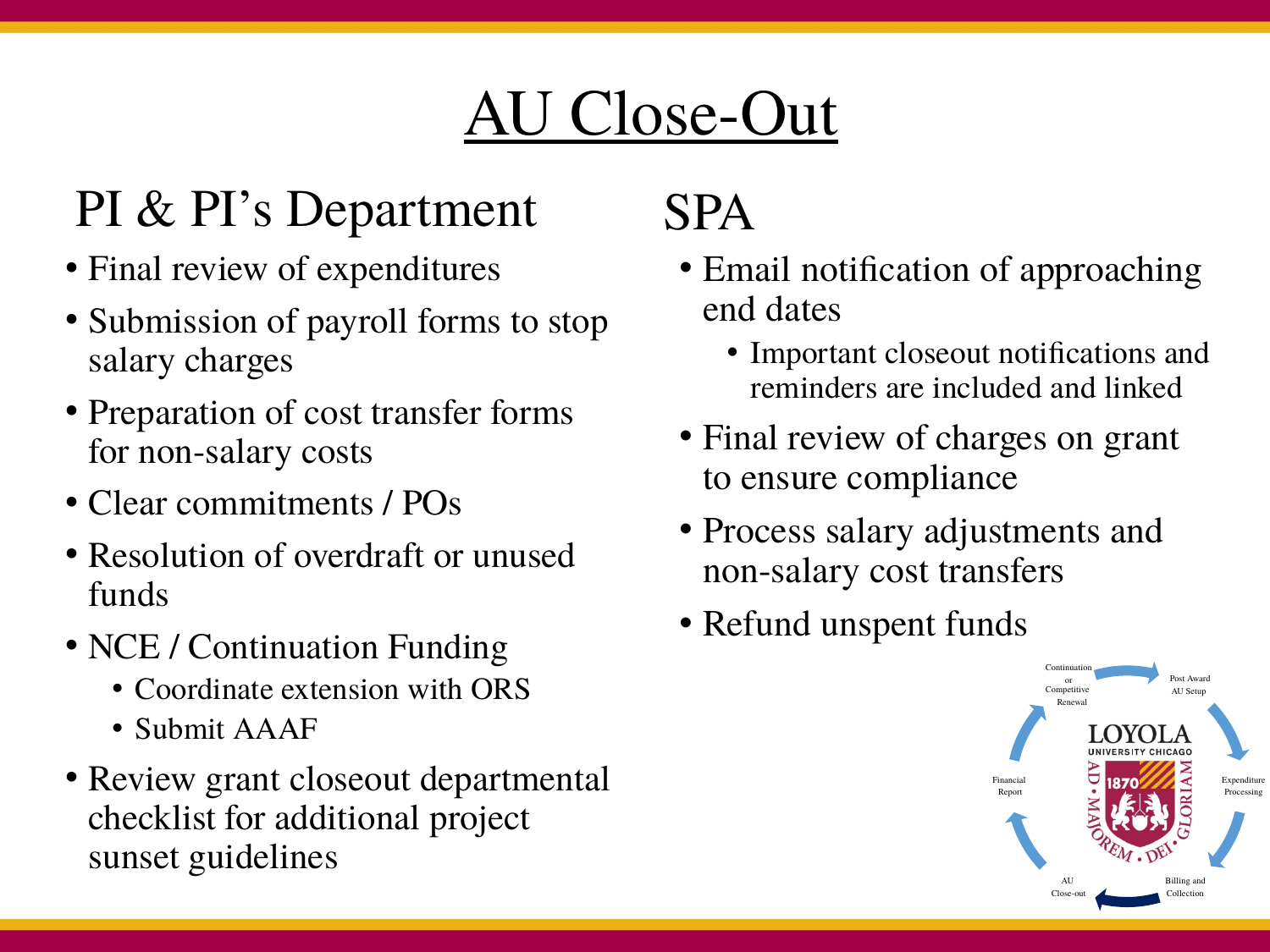

AU Close-Out
PI & PI’s Department
SPA
Final review of expenditures
Submission of payroll forms to stop salary charges
Preparation of cost transfer forms for non-salary costs
Clear commitments / POs
Resolution of overdraft or unused funds
NCE / Continuation Funding
Coordinate extension with ORS
Submit AAAF
Review grant closeout departmental checklist for additional project sunset guidelines

Email notification of approaching end dates
Important closeout notifications and reminders are included and linked
Final review of charges on grant to ensure compliance
Process salary adjustments and non-salary cost transfers
Refund unspent funds

     Post Award
   AU Setup
Expenditure
Processing
Billing and
Collection
AU
Close-out
Financial
Report
Continuation
or Competitive
   Renewal